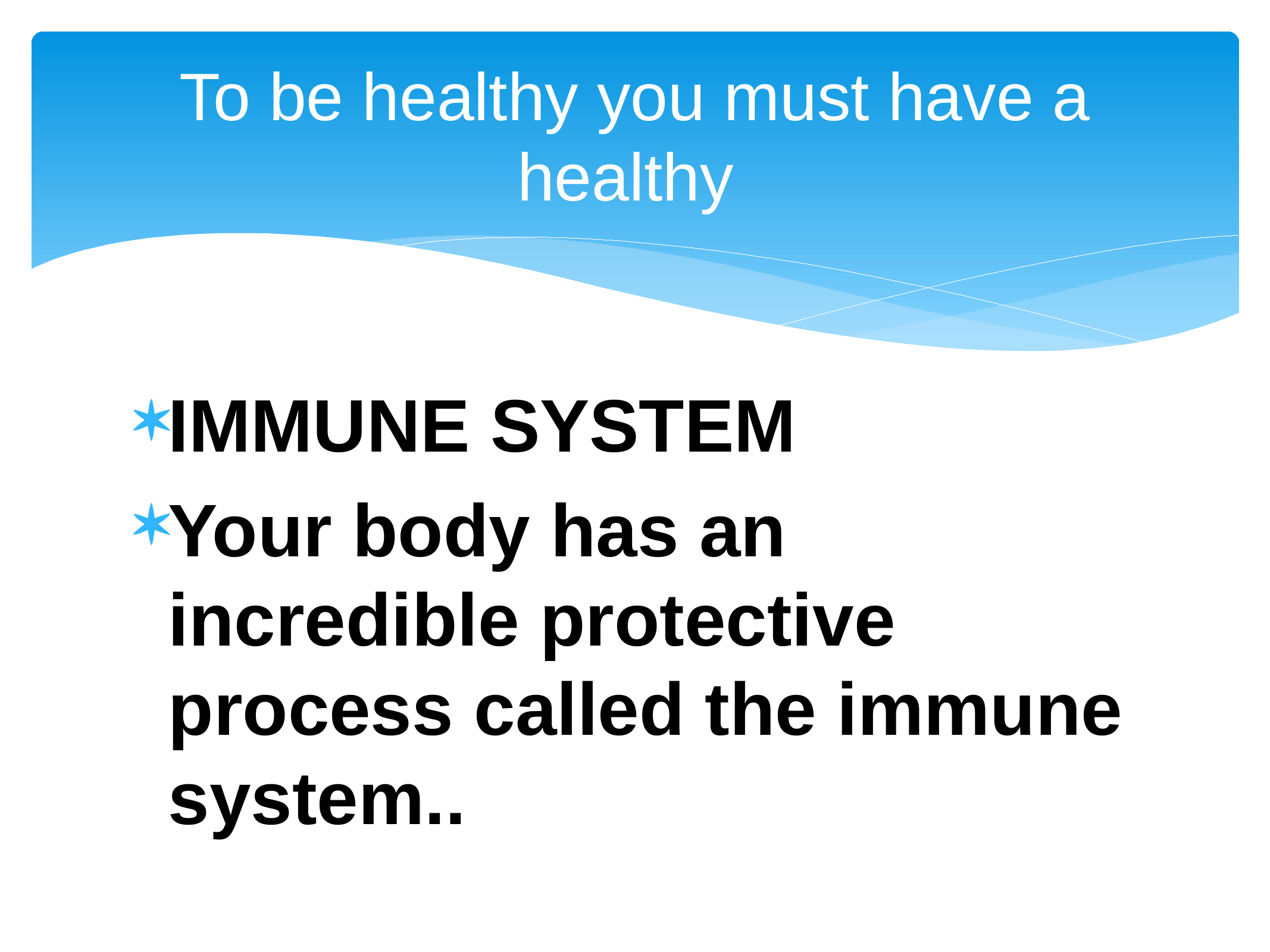

# To be healthy you must have a healthy
IMMUNE SYSTEM
Your body has an incredible protective process called the immune system..